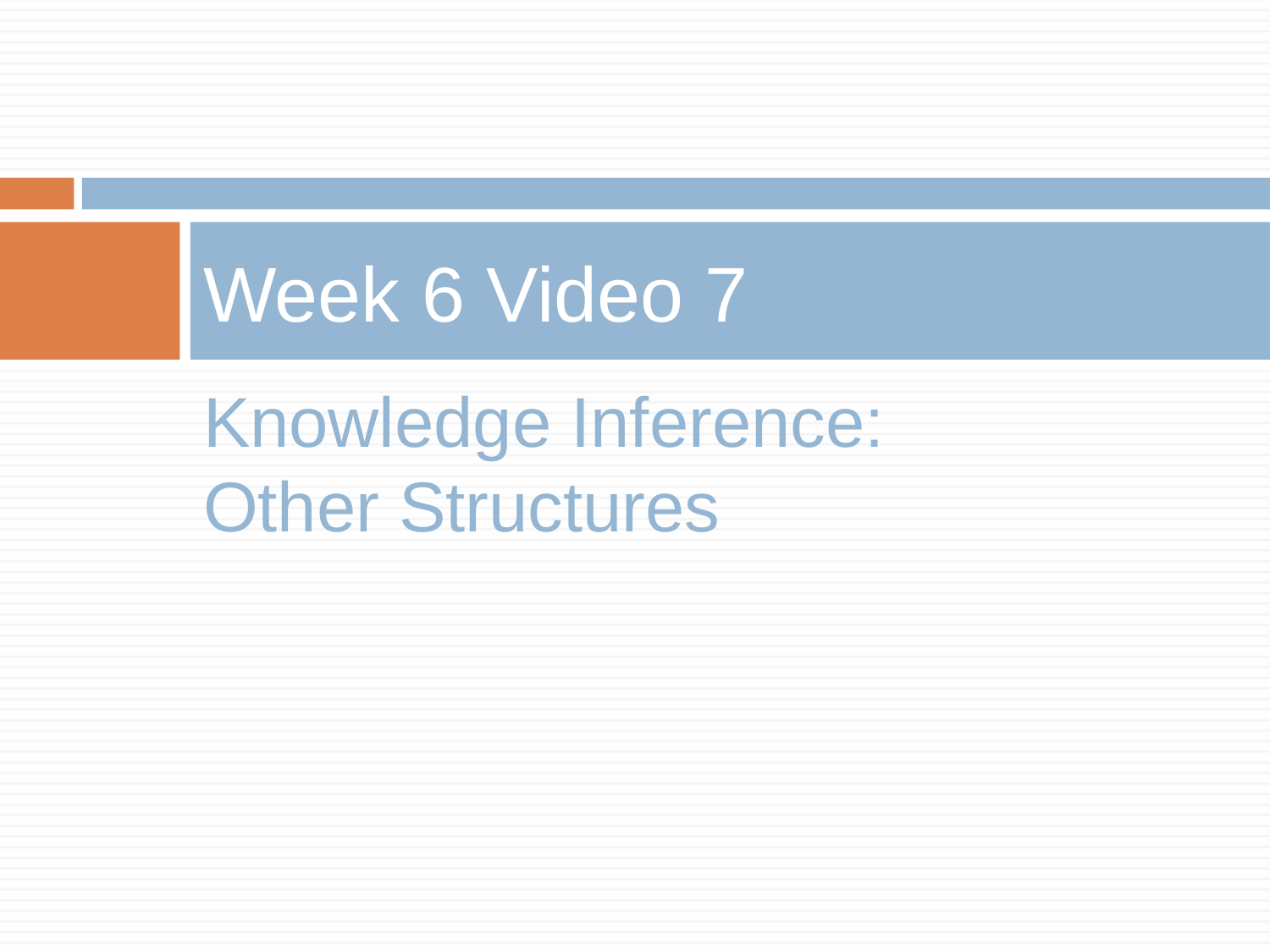

# Week 6 Video 7
Knowledge Inference:
Other Structures